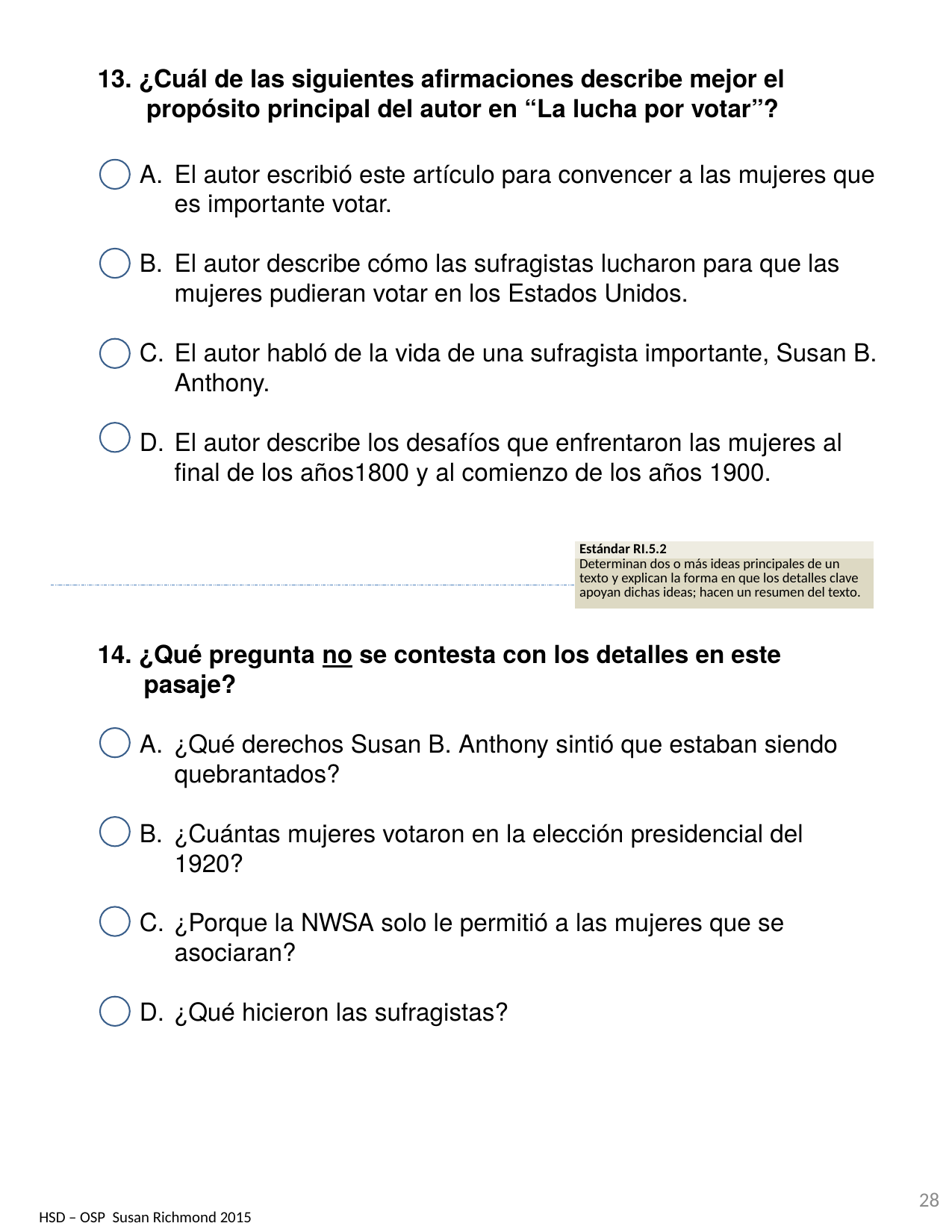

13. ¿Cuál de las siguientes afirmaciones describe mejor el propósito principal del autor en “La lucha por votar”?

El autor escribió este artículo para convencer a las mujeres que es importante votar.

El autor describe cómo las sufragistas lucharon para que las mujeres pudieran votar en los Estados Unidos.

El autor habló de la vida de una sufragista importante, Susan B. Anthony.

El autor describe los desafíos que enfrentaron las mujeres al final de los años1800 y al comienzo de los años 1900.

| Estándar RI.5.2 |
| --- |
| Determinan dos o más ideas principales de un texto y explican la forma en que los detalles clave apoyan dichas ideas; hacen un resumen del texto. |
14. ¿Qué pregunta no se contesta con los detalles en este pasaje?

¿Qué derechos Susan B. Anthony sintió que estaban siendo quebrantados?

¿Cuántas mujeres votaron en la elección presidencial del 1920?

¿Porque la NWSA solo le permitió a las mujeres que se asociaran?

¿Qué hicieron las sufragistas?

28